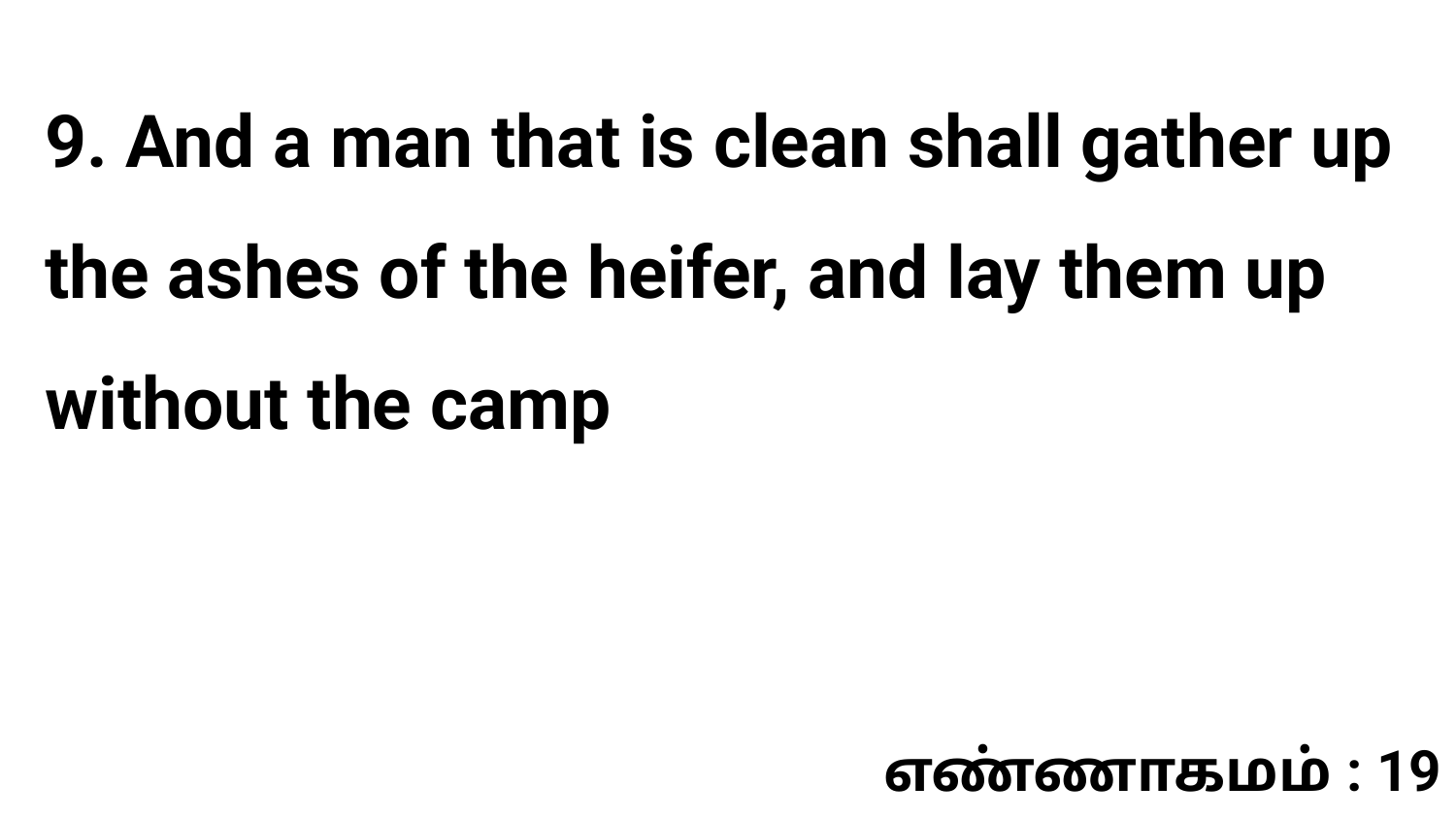

9. And a man that is clean shall gather up the ashes of the heifer, and lay them up without the camp
எண்ணாகமம் : 19